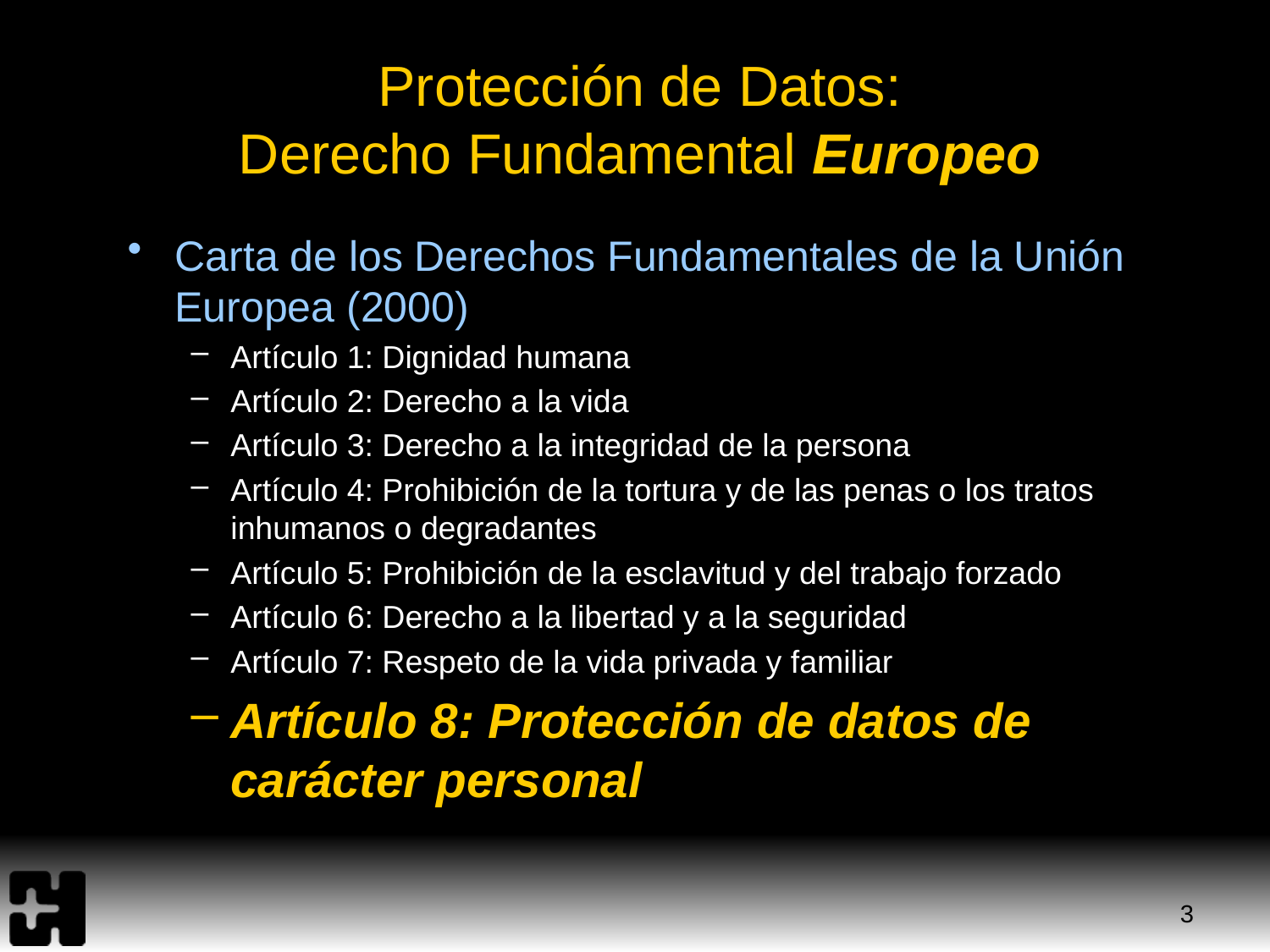

# Protección de Datos: Derecho Fundamental Europeo
Carta de los Derechos Fundamentales de la Unión Europea (2000)
Artículo 1: Dignidad humana
Artículo 2: Derecho a la vida
Artículo 3: Derecho a la integridad de la persona
Artículo 4: Prohibición de la tortura y de las penas o los tratos inhumanos o degradantes
Artículo 5: Prohibición de la esclavitud y del trabajo forzado
Artículo 6: Derecho a la libertad y a la seguridad
Artículo 7: Respeto de la vida privada y familiar
Artículo 8: Protección de datos de carácter personal

3